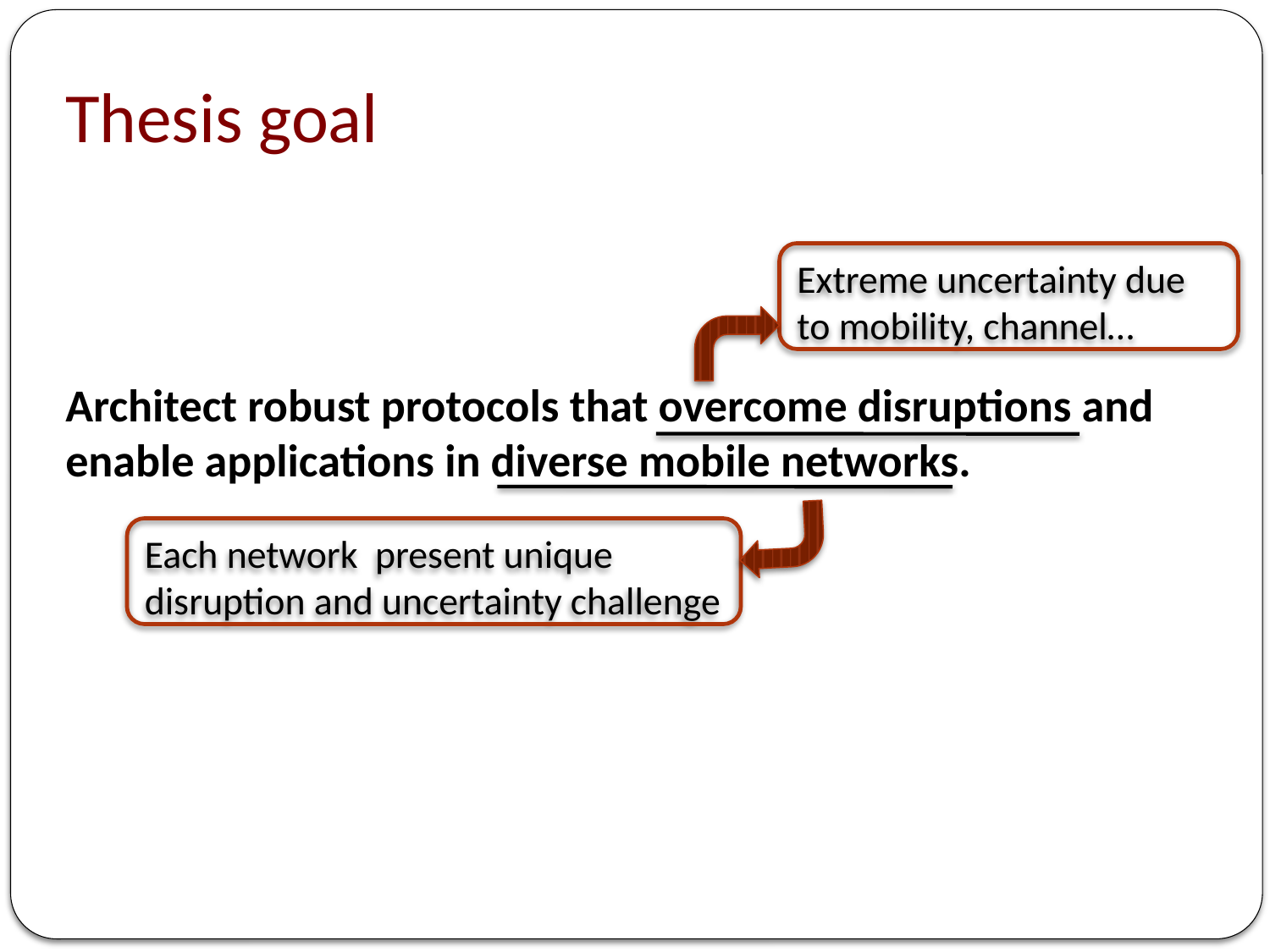

# Thesis goal
Extreme uncertainty due to mobility, channel…

Architect robust protocols that overcome disruptions and enable applications in diverse mobile networks.

Each network  present unique disruption and uncertainty challenge